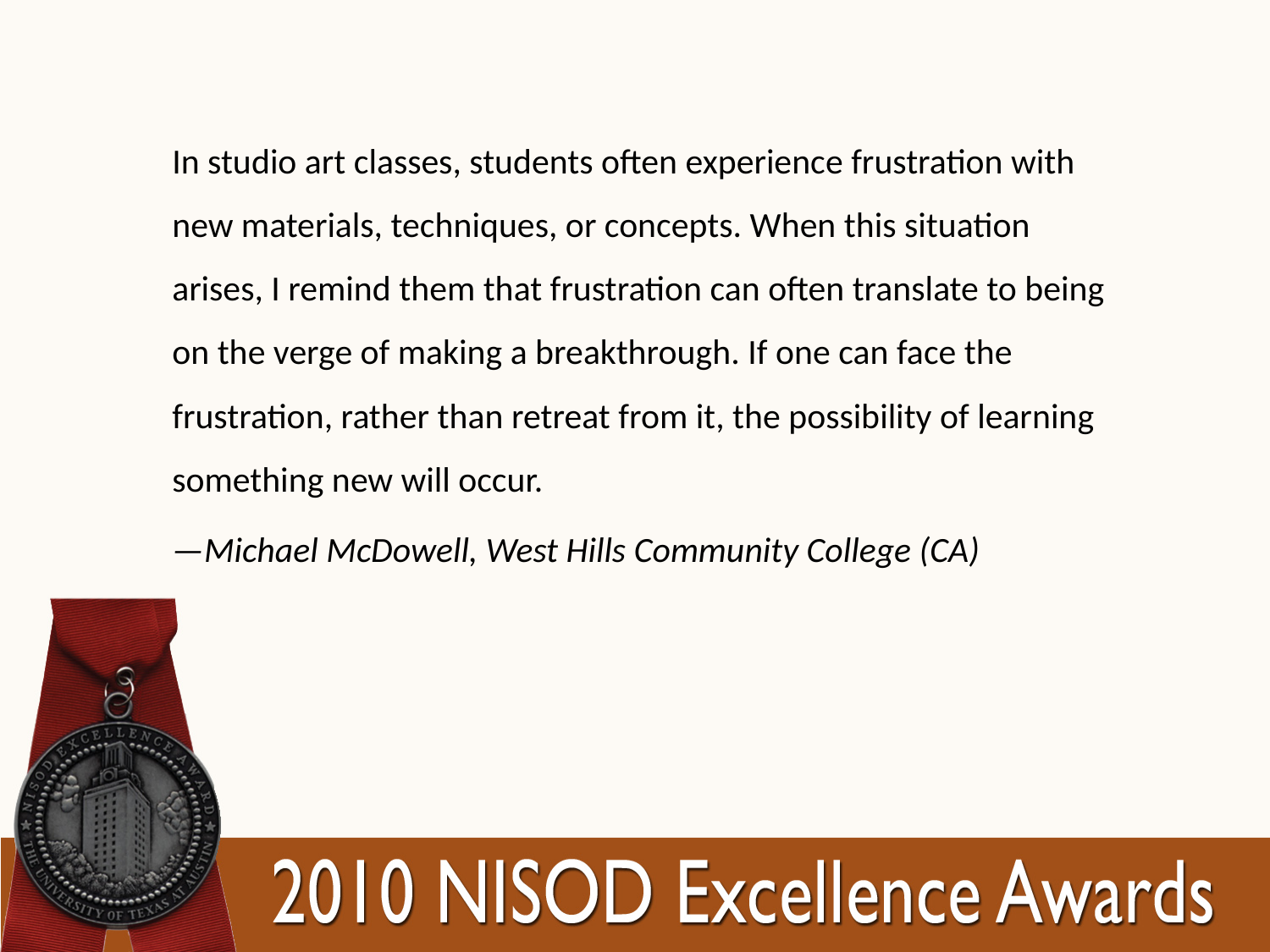

In studio art classes, students often experience frustration with new materials, techniques, or concepts. When this situation arises, I remind them that frustration can often translate to being on the verge of making a breakthrough. If one can face the frustration, rather than retreat from it, the possibility of learning something new will occur.
—Michael McDowell, West Hills Community College (CA)